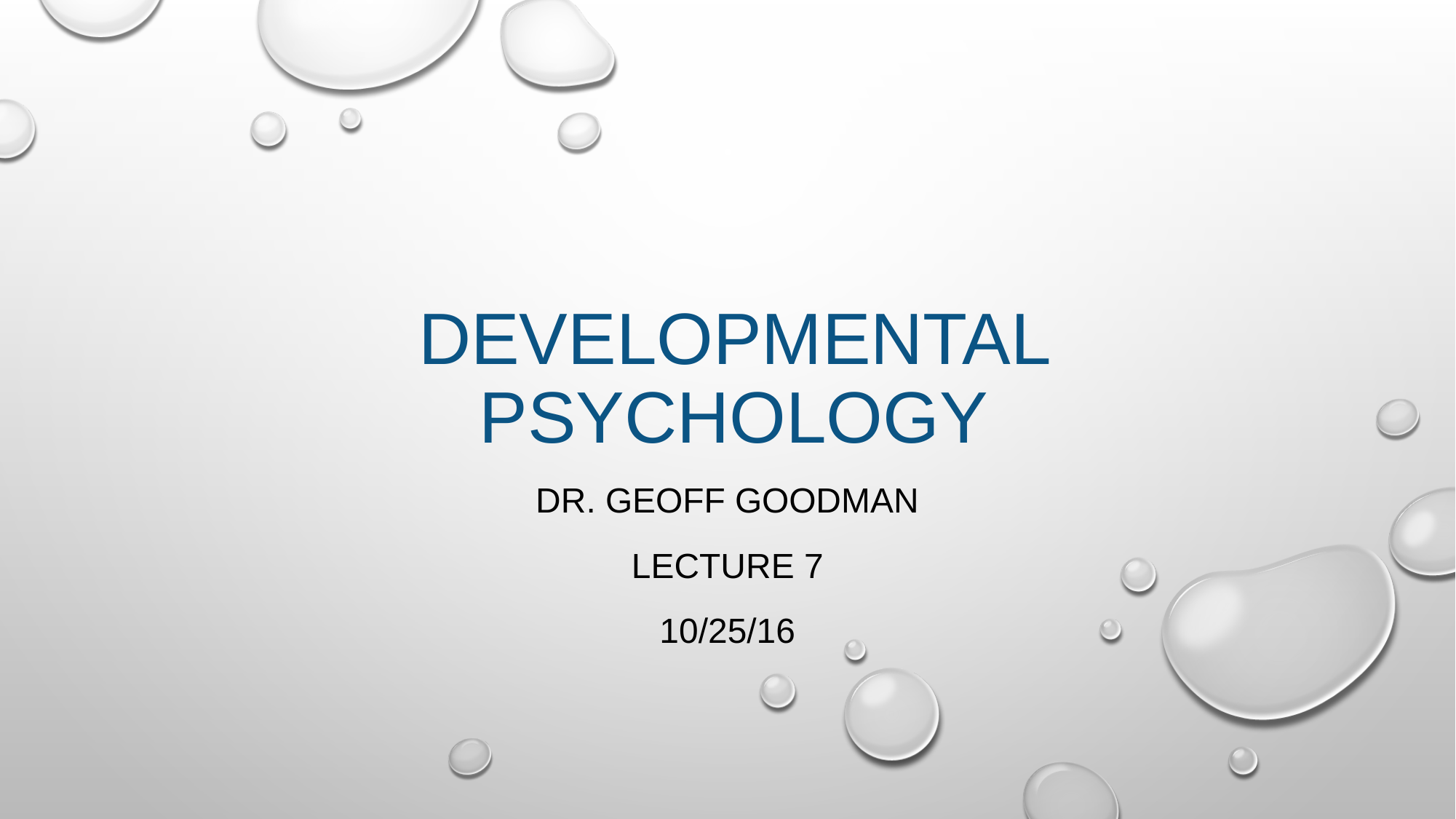

# Developmental psychology
Dr. Geoff goodman
Lecture 7
10/25/16